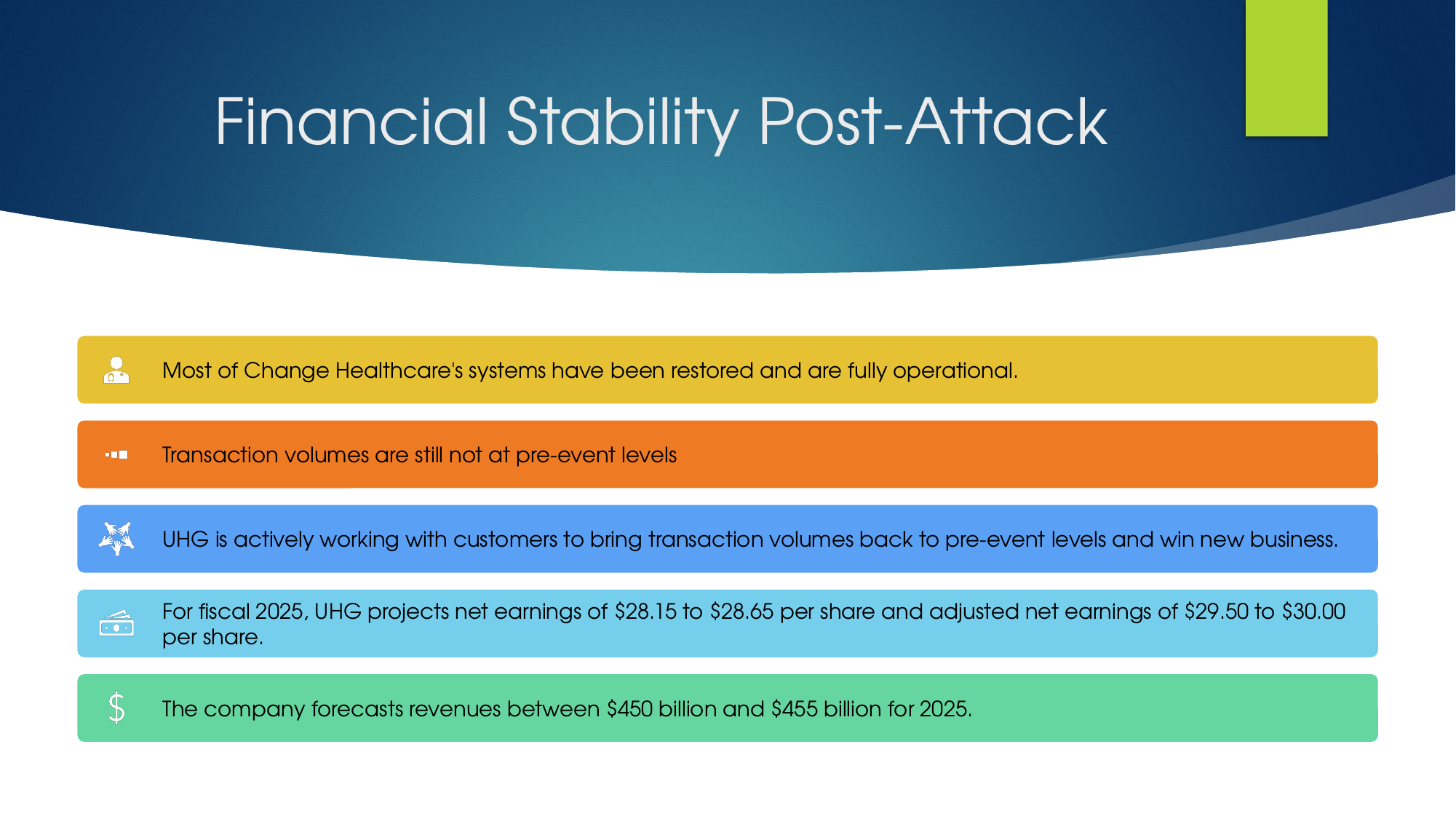

# Financial Stability Post-Attack

Most of Change Healthcare's systems have been restored and are fully operational.
Transaction volumes are still not at pre-event levels
UHG is actively working with customers to bring transaction volumes back to pre-event levels and win new business.
For fiscal 2025, UHG projects net earnings of $28.15 to $28.65 per share and adjusted net earnings of $29.50 to $30.00 per share.
The company forecasts revenues between $450 billion and $455 billion for 2025.